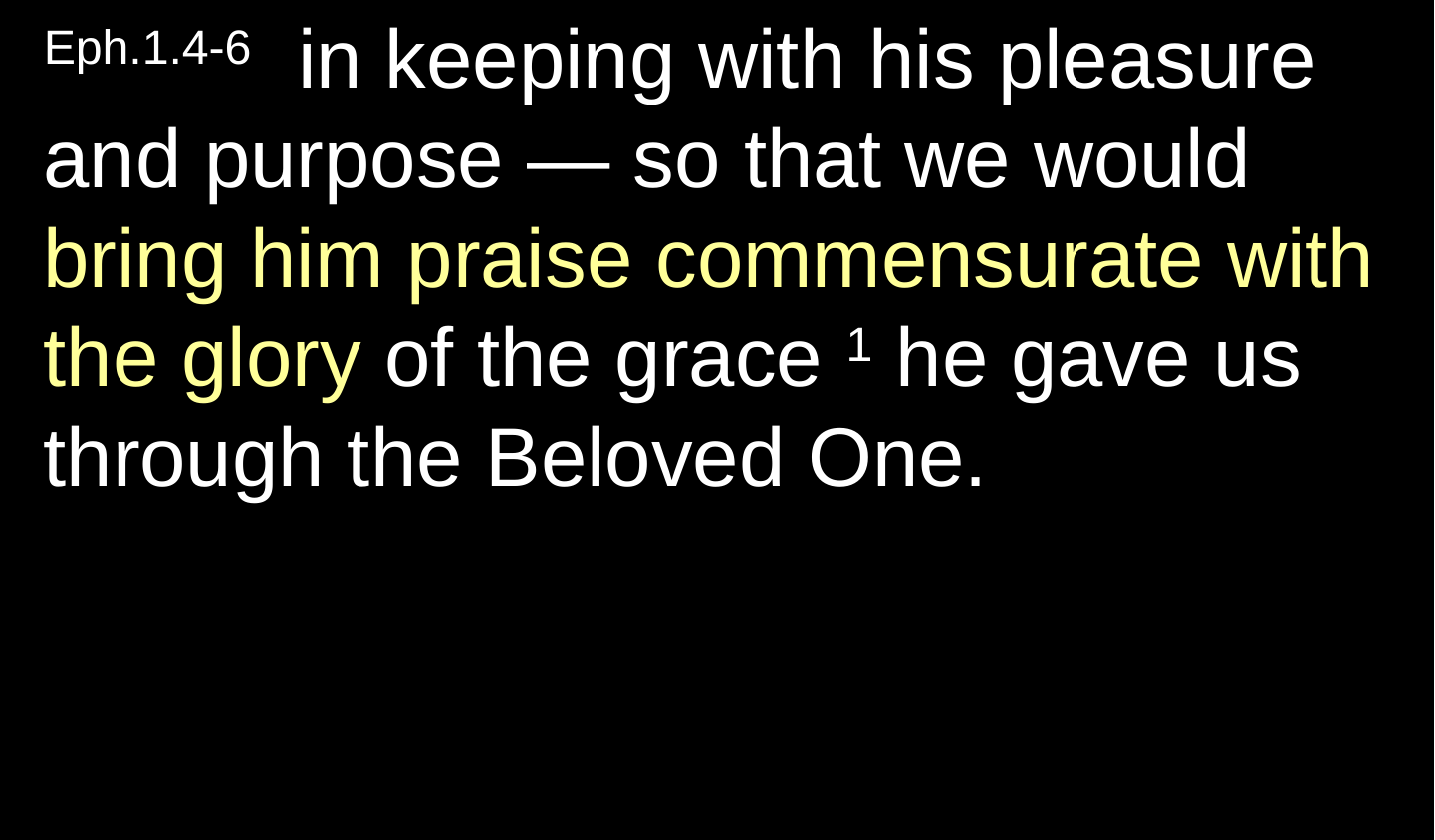

Eph.1.4-6  in keeping with his pleasure and purpose — so that we would bring him praise commensurate with the glory of the grace 1 he gave us through the Beloved One.